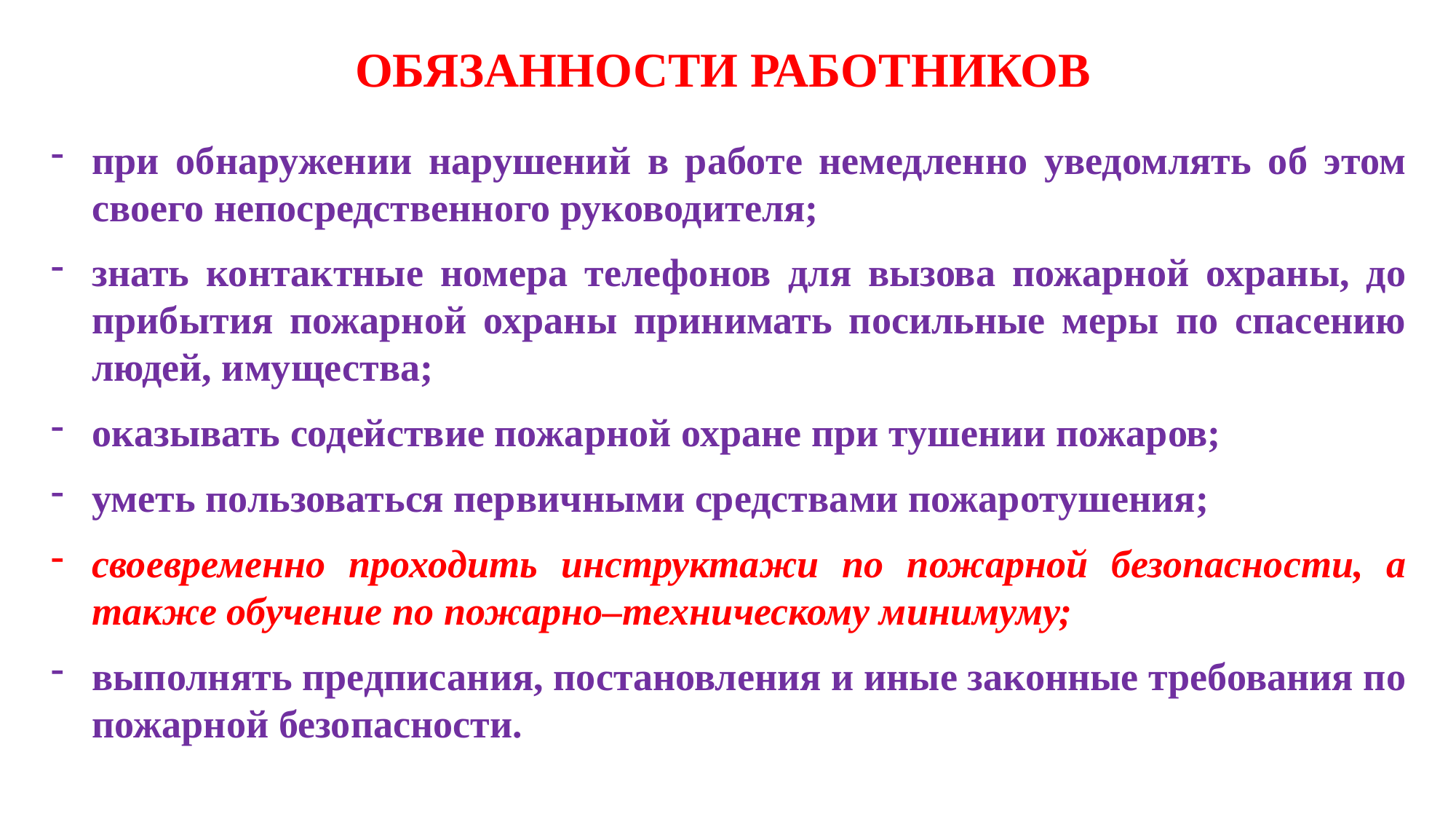

ОБЯЗАННОСТИ РАБОТНИКОВ

при обнаружении нарушений в работе немедленно уведомлять об этом своего непосредственного руководителя;
знать контактные номера телефонов для вызова пожарной охраны, до прибытия пожарной охраны принимать посильные меры по спасению людей, имущества;
оказывать содействие пожарной охране при тушении пожаров;
уметь пользоваться первичными средствами пожаротушения;
своевременно проходить инструктажи по пожарной безопасности, а также обучение по пожарно–техническому минимуму;
выполнять предписания, постановления и иные законные требования по пожарной безопасности.